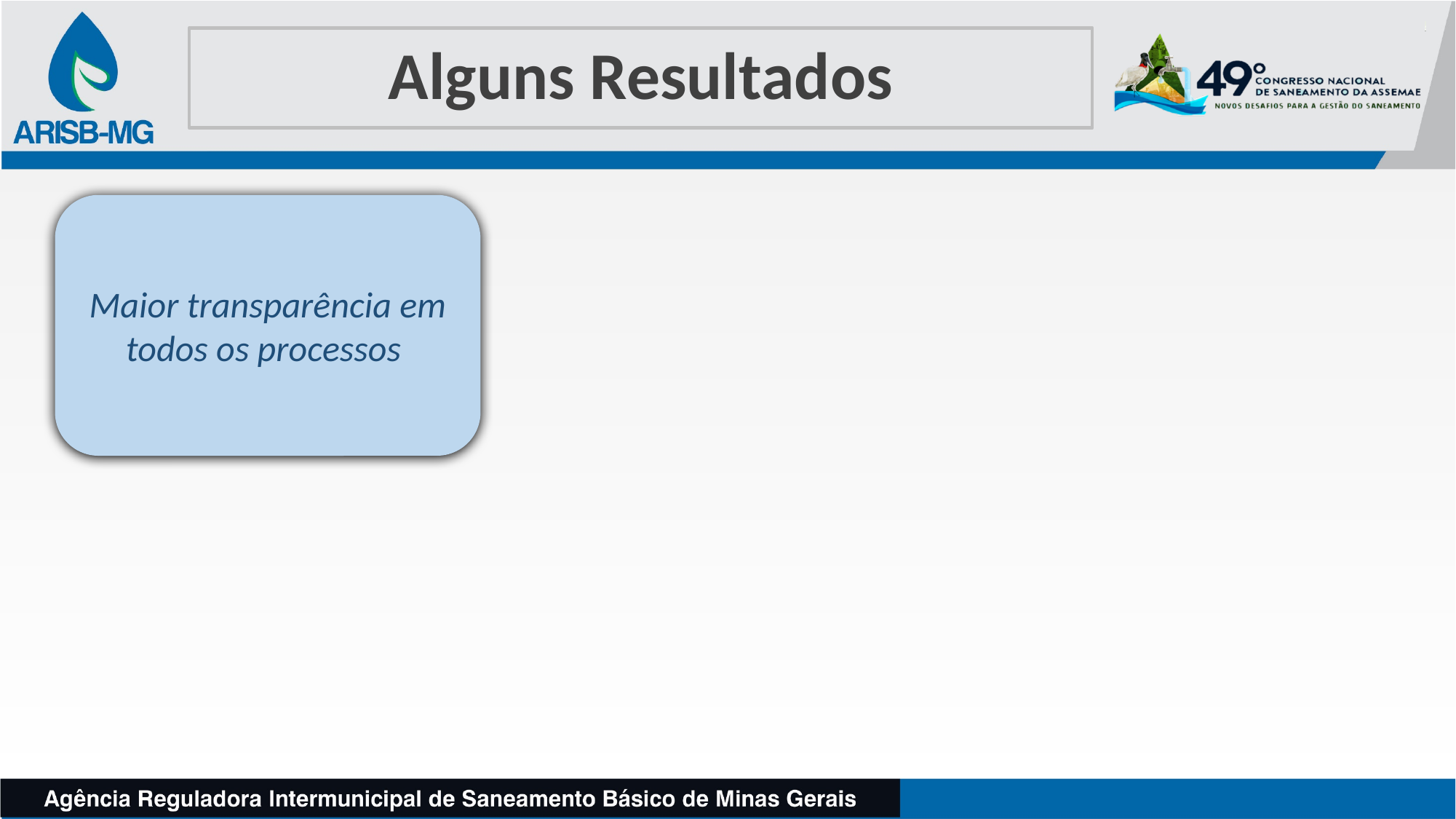

# Alguns Resultados
Maior transparência em todos os processos